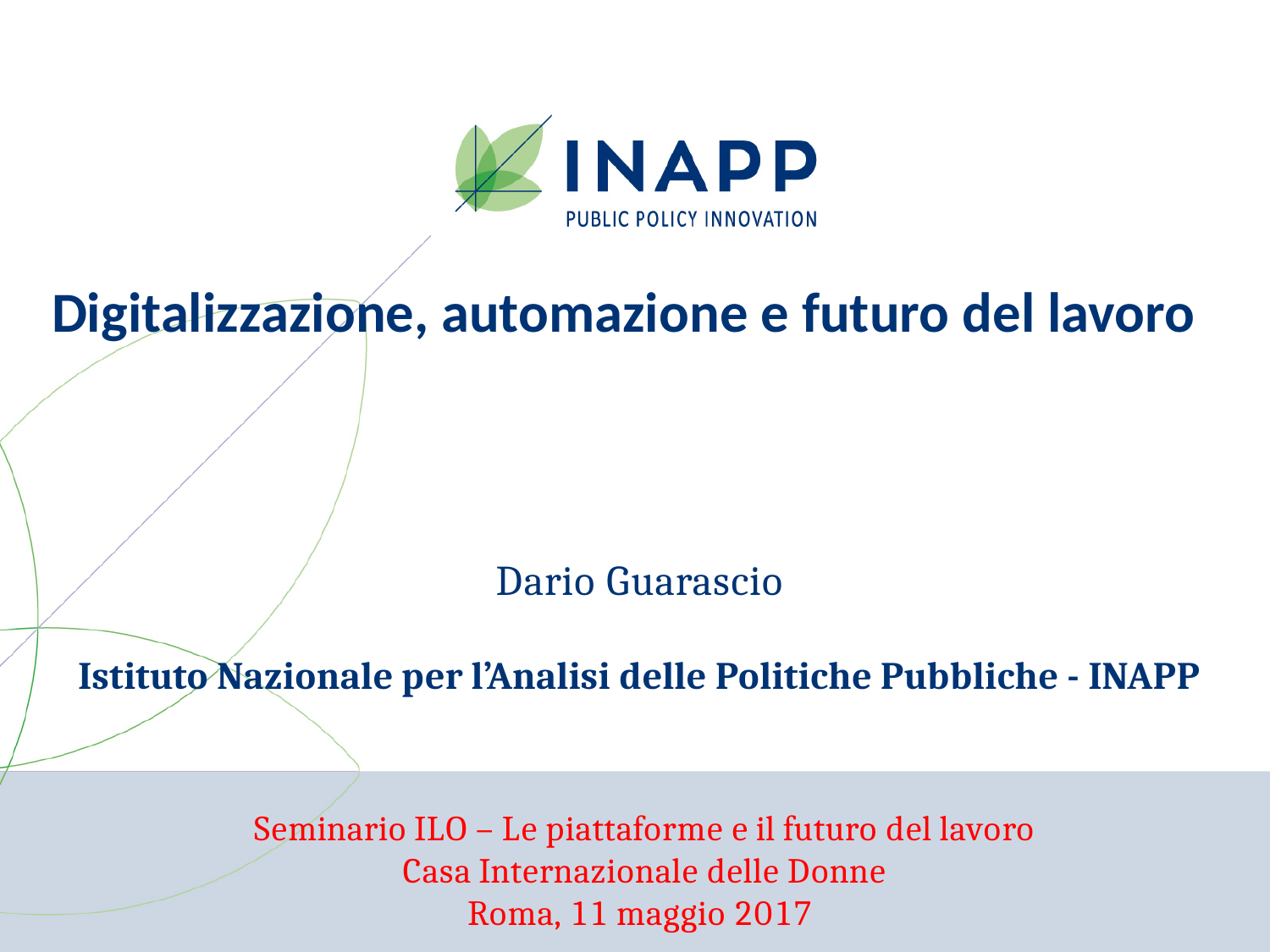

Digitalizzazione, automazione e futuro del lavoro

 Dario Guarascio

Istituto Nazionale per l’Analisi delle Politiche Pubbliche - INAPP
Seminario ILO – Le piattaforme e il futuro del lavoro
Casa Internazionale delle Donne
Roma, 11 maggio 2017